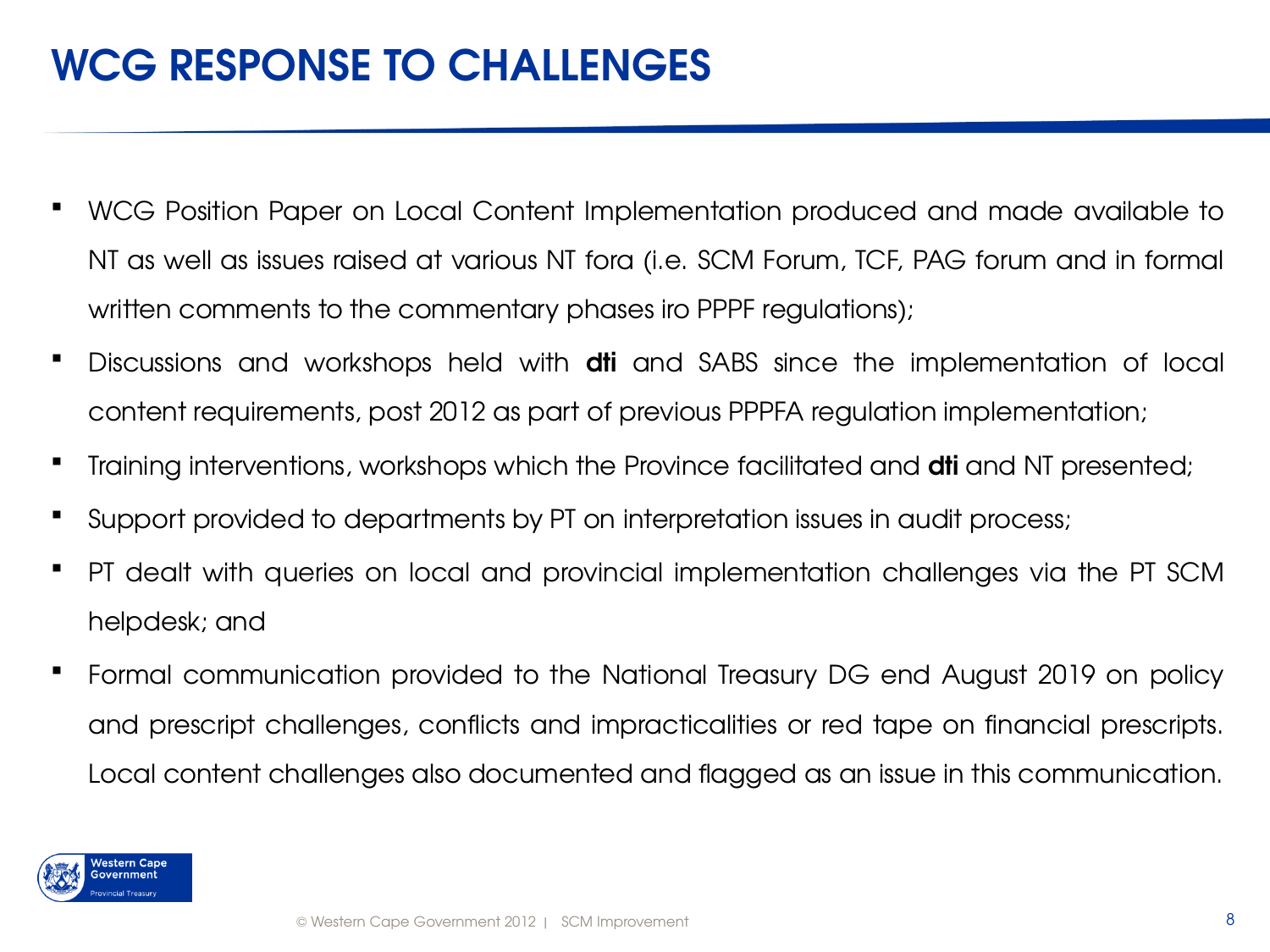

# WCG RESPONSE TO CHALLENGES
WCG Position Paper on Local Content Implementation produced and made available to NT as well as issues raised at various NT fora (i.e. SCM Forum, TCF, PAG forum and in formal written comments to the commentary phases iro PPPF regulations);
Discussions and workshops held with dti and SABS since the implementation of local content requirements, post 2012 as part of previous PPPFA regulation implementation;
Training interventions, workshops which the Province facilitated and dti and NT presented;
Support provided to departments by PT on interpretation issues in audit process;
PT dealt with queries on local and provincial implementation challenges via the PT SCM helpdesk; and
Formal communication provided to the National Treasury DG end August 2019 on policy and prescript challenges, conflicts and impracticalities or red tape on financial prescripts. Local content challenges also documented and flagged as an issue in this communication.
SCM Improvement
8